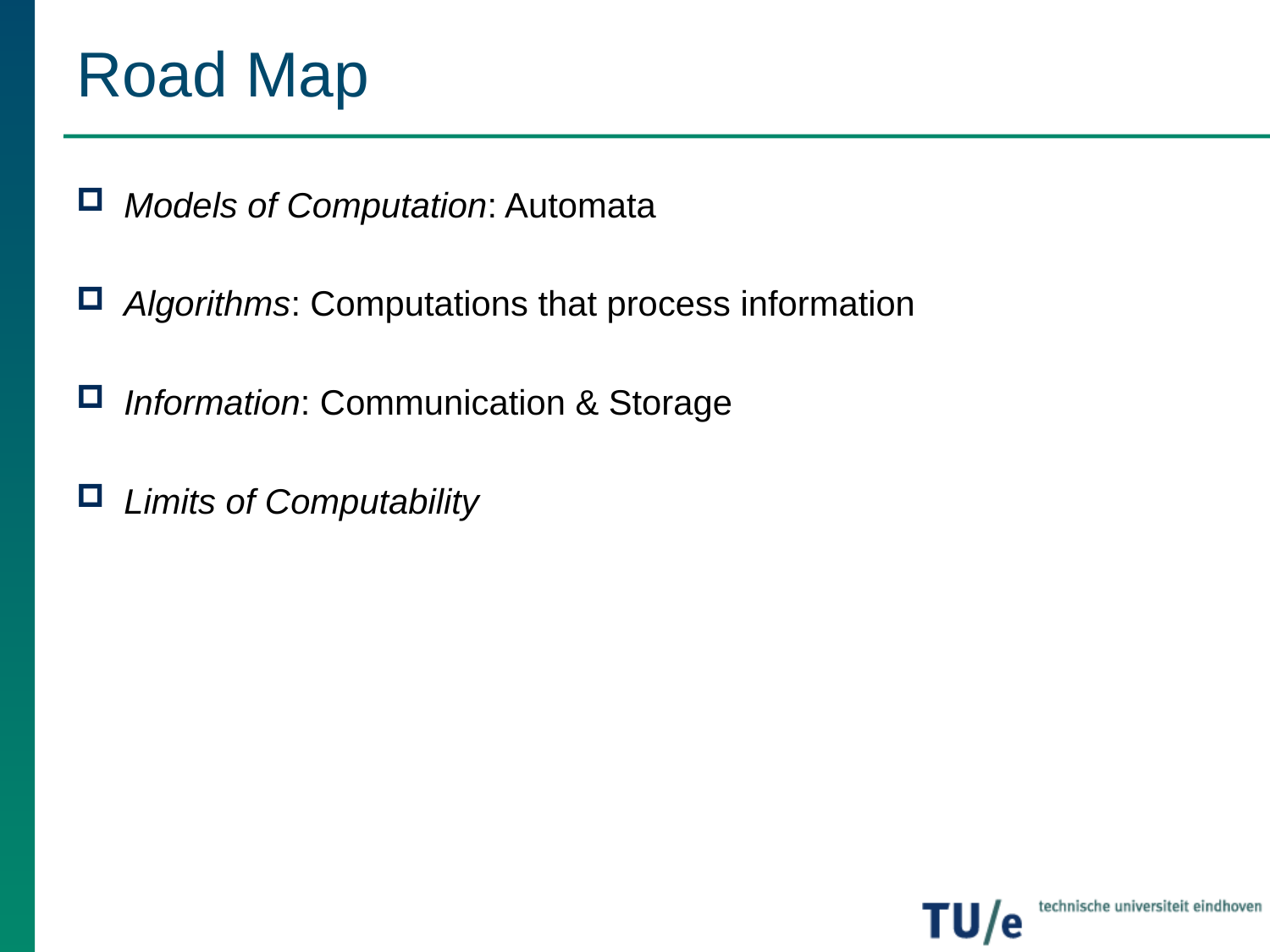

# Road Map
Models of Computation: Automata

Algorithms: Computations that process information

Information: Communication & Storage

Limits of Computability